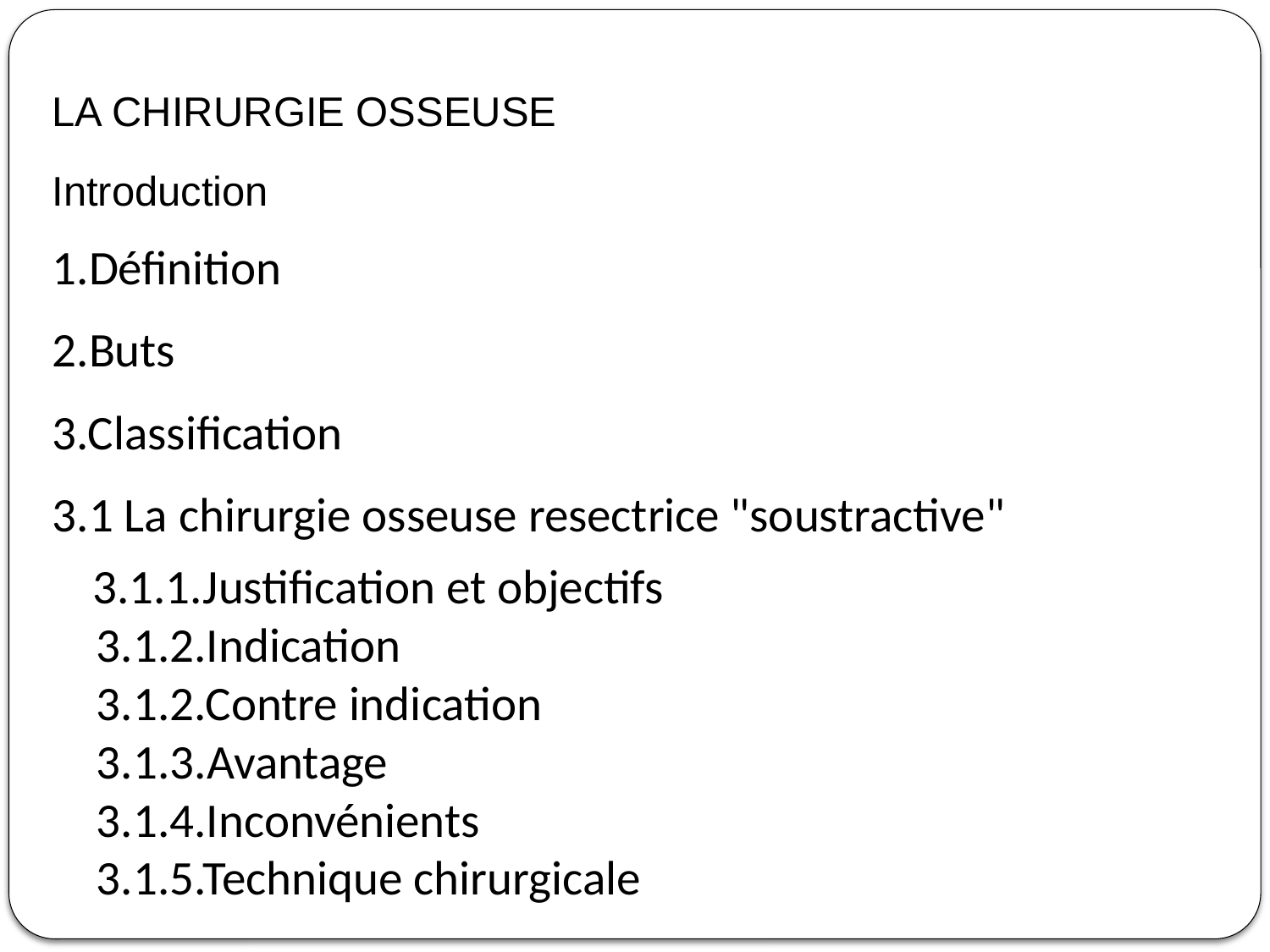

LA CHIRURGIE OSSEUSE
Introduction
1.Définition
2.Buts
3.Classification
3.1 La chirurgie osseuse resectrice "soustractive" 3.1.1.Justification et objectifs
    3.1.2.Indication
    3.1.2.Contre indication
    3.1.3.Avantage
    3.1.4.Inconvénients
    3.1.5.Technique chirurgicale